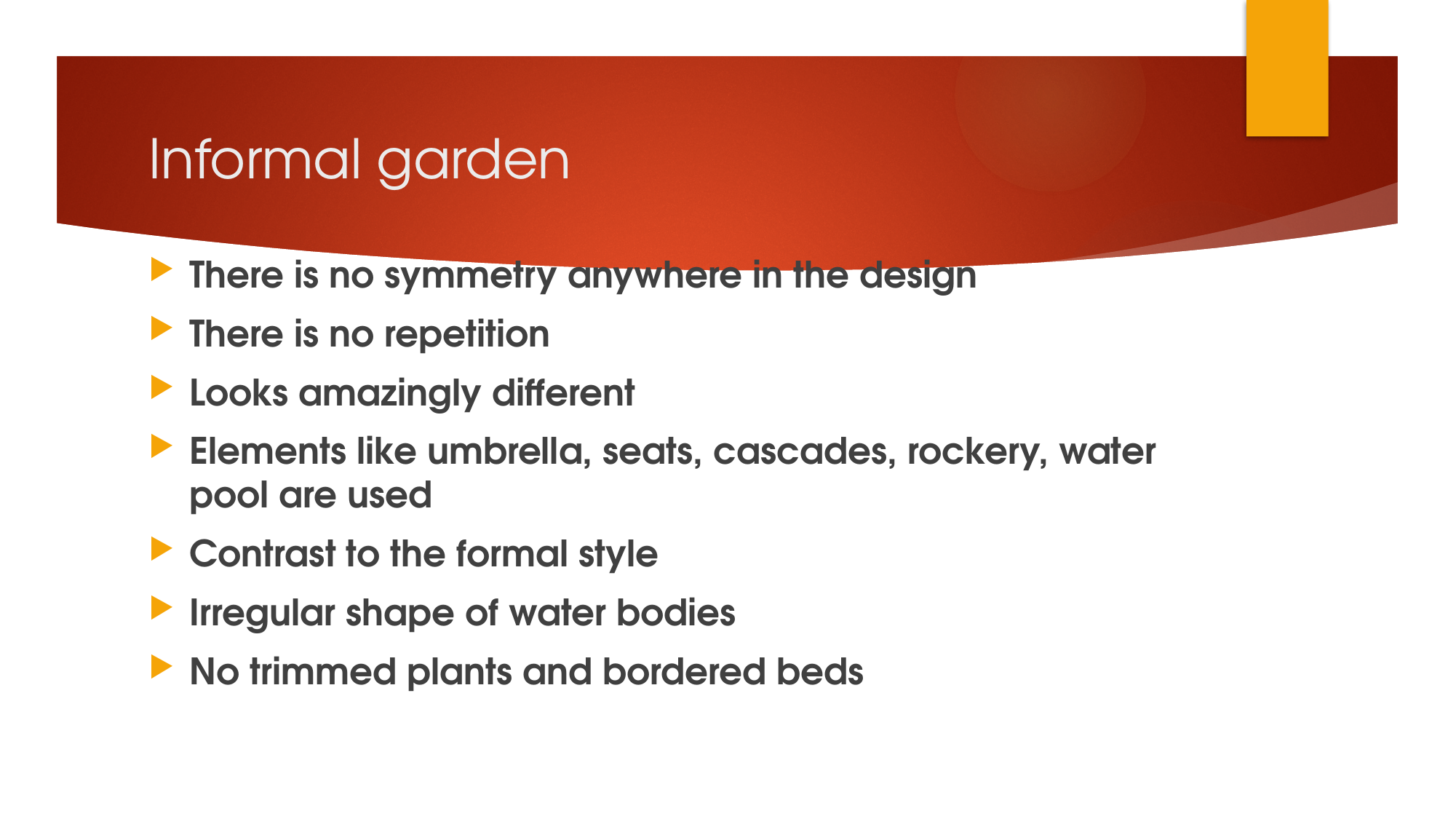

# Informal garden
There is no symmetry anywhere in the design
There is no repetition
Looks amazingly different
Elements like umbrella, seats, cascades, rockery, water pool are used
Contrast to the formal style
Irregular shape of water bodies
No trimmed plants and bordered beds